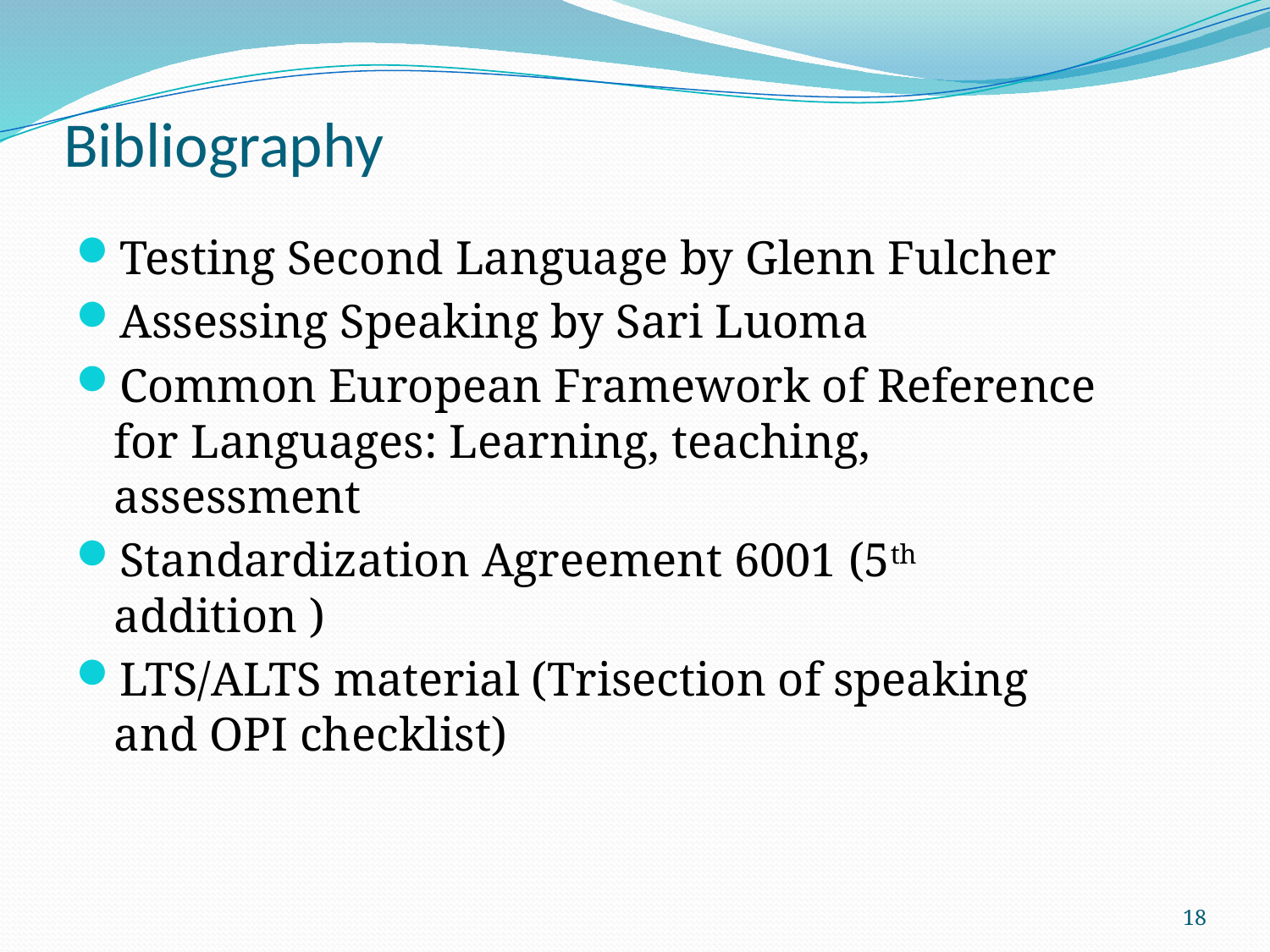

# Bibliography
Testing Second Language by Glenn Fulcher
Assessing Speaking by Sari Luoma
Common European Framework of Reference for Languages: Learning, teaching, assessment
Standardization Agreement 6001 (5th addition )
LTS/ALTS material (Trisection of speaking and OPI checklist)

18